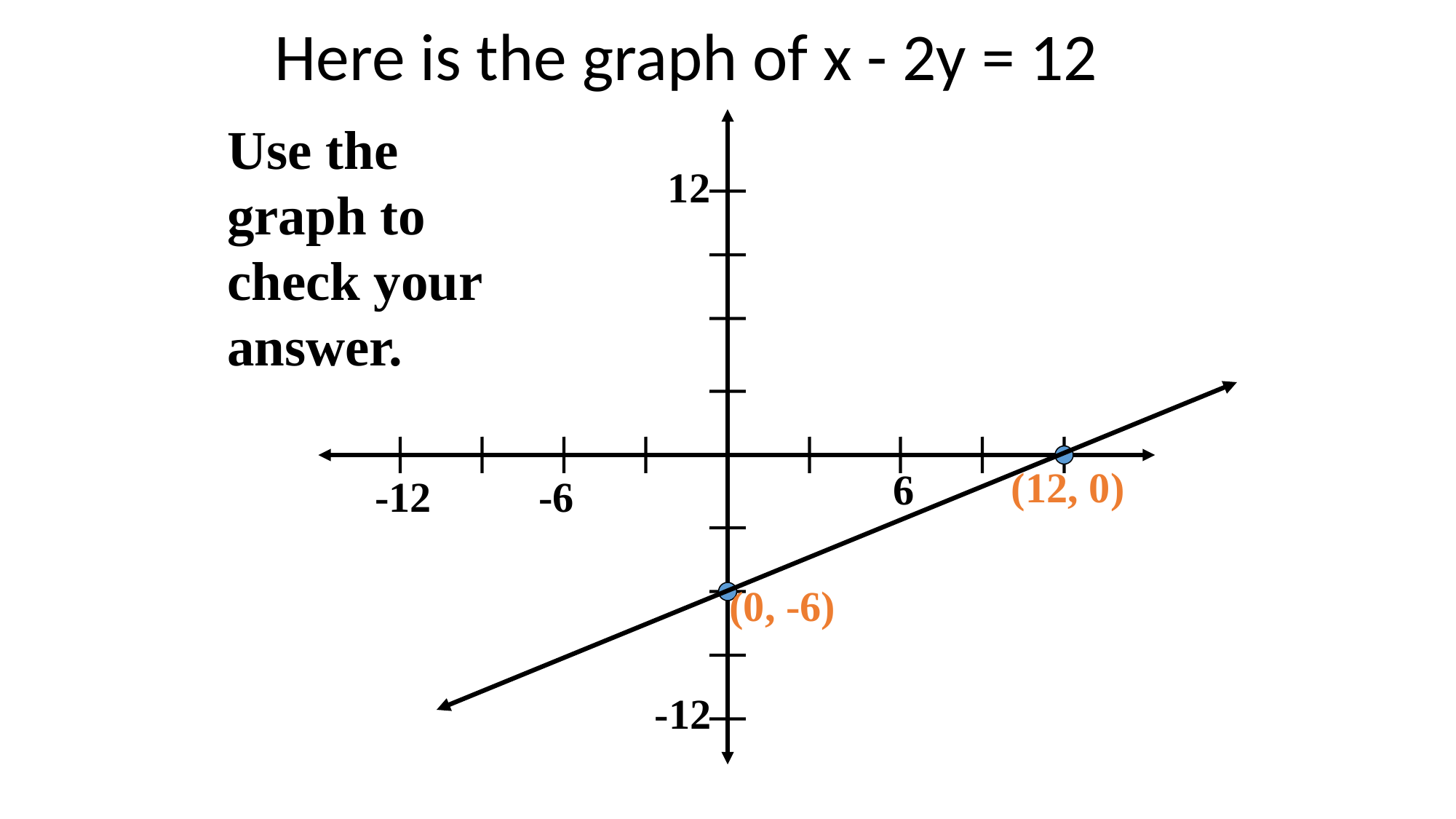

# Here is the graph of x - 2y = 12

Use the graph to check your answer.
12

(12, 0)
6
-12
-6

(0, -6)

-12